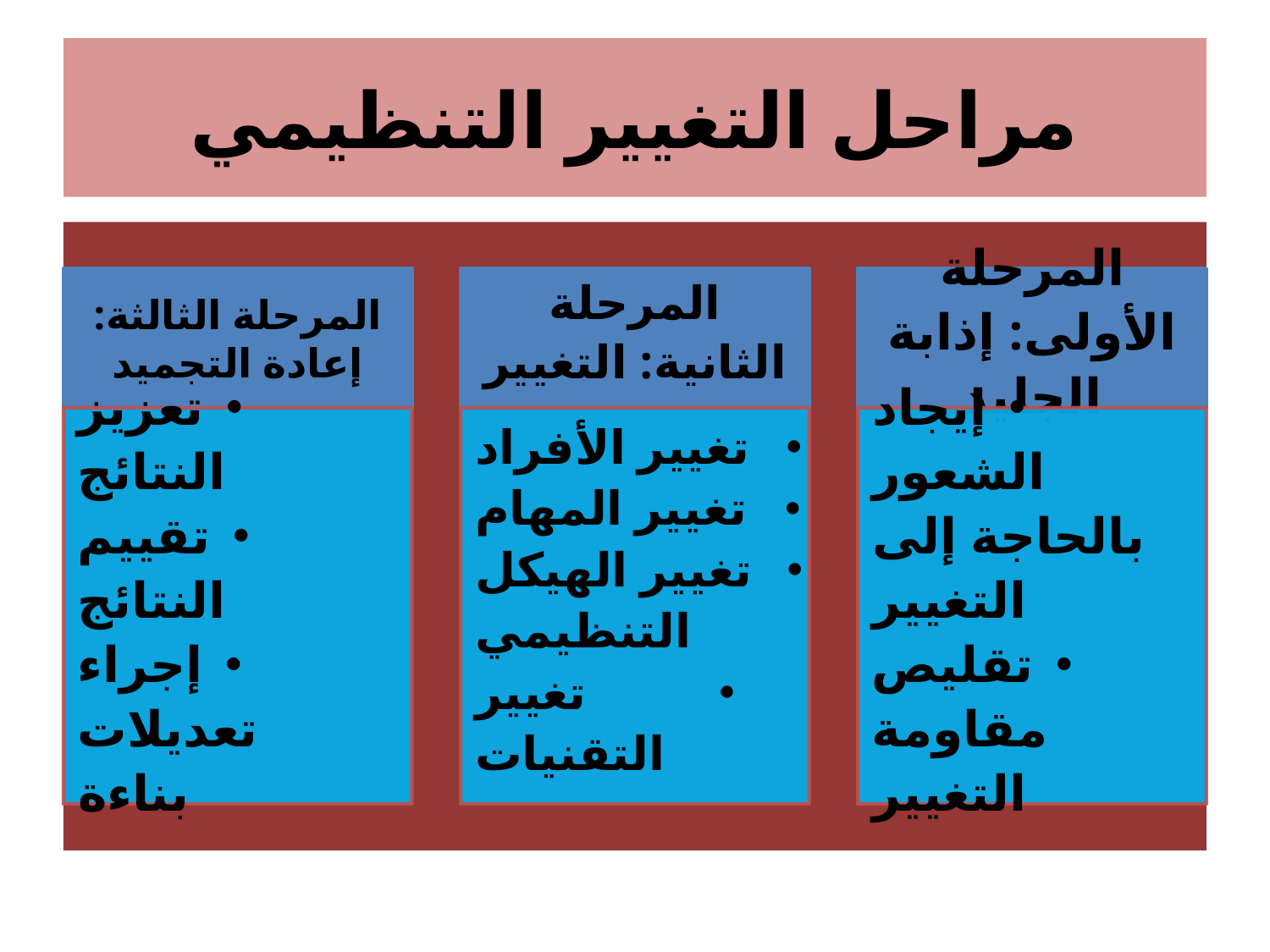

# مراحل التغيير التنظيمي
المرحلة الثانية: التغيير
المرحلة الثالثة: إعادة التجميد
إيجاد الشعور بالحاجة إلى التغيير
تعزيز النتائج
تقليص مقاومة التغيير
تغيير المهام
تغيير الهيكل التنظيمي
تغيير التقنيات
تقييم النتائج